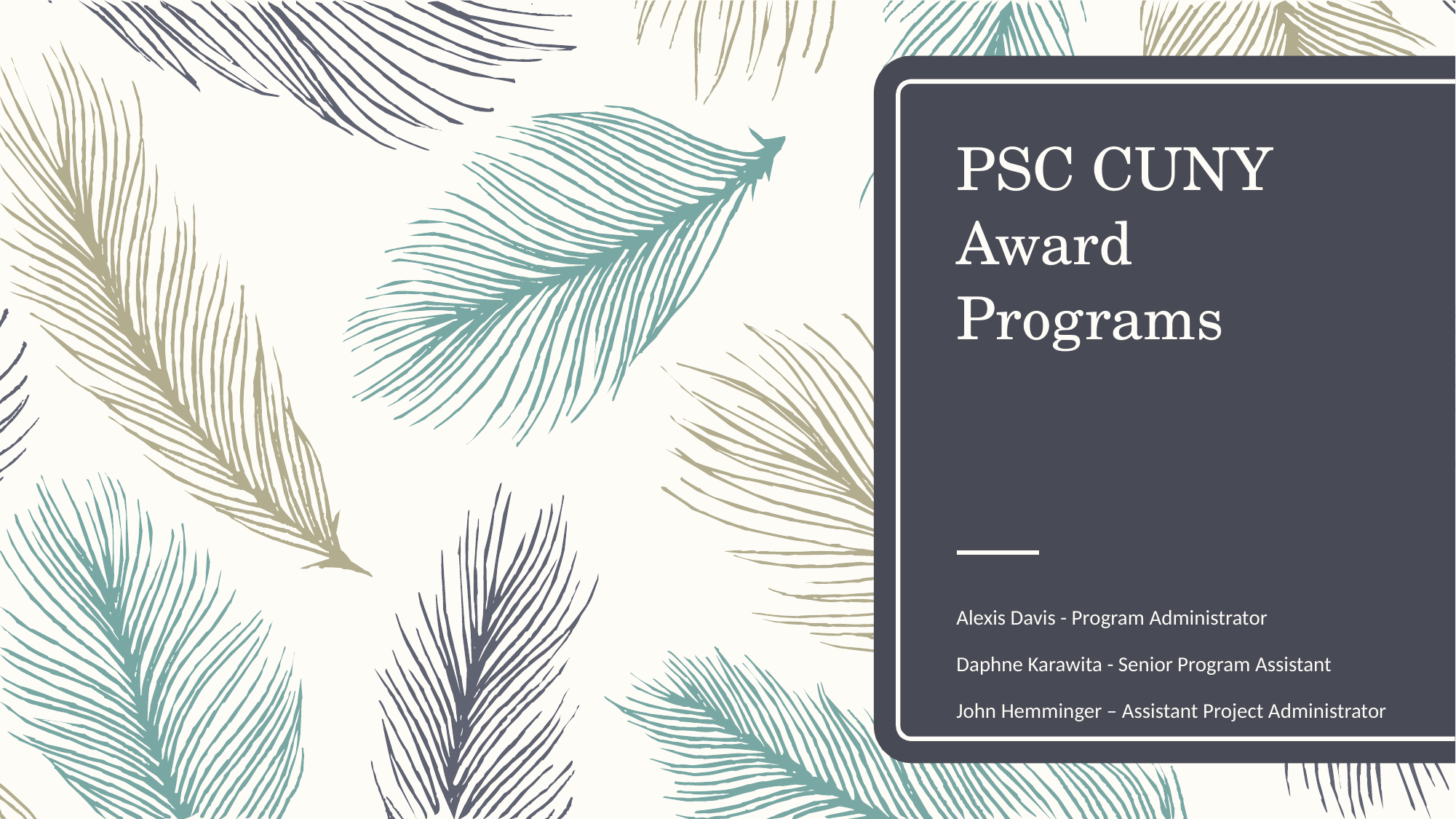

# PSC CUNY Award Programs
Alexis Davis - Program Administrator
Daphne Karawita - Senior Program Assistant
John Hemminger – Assistant Project Administrator